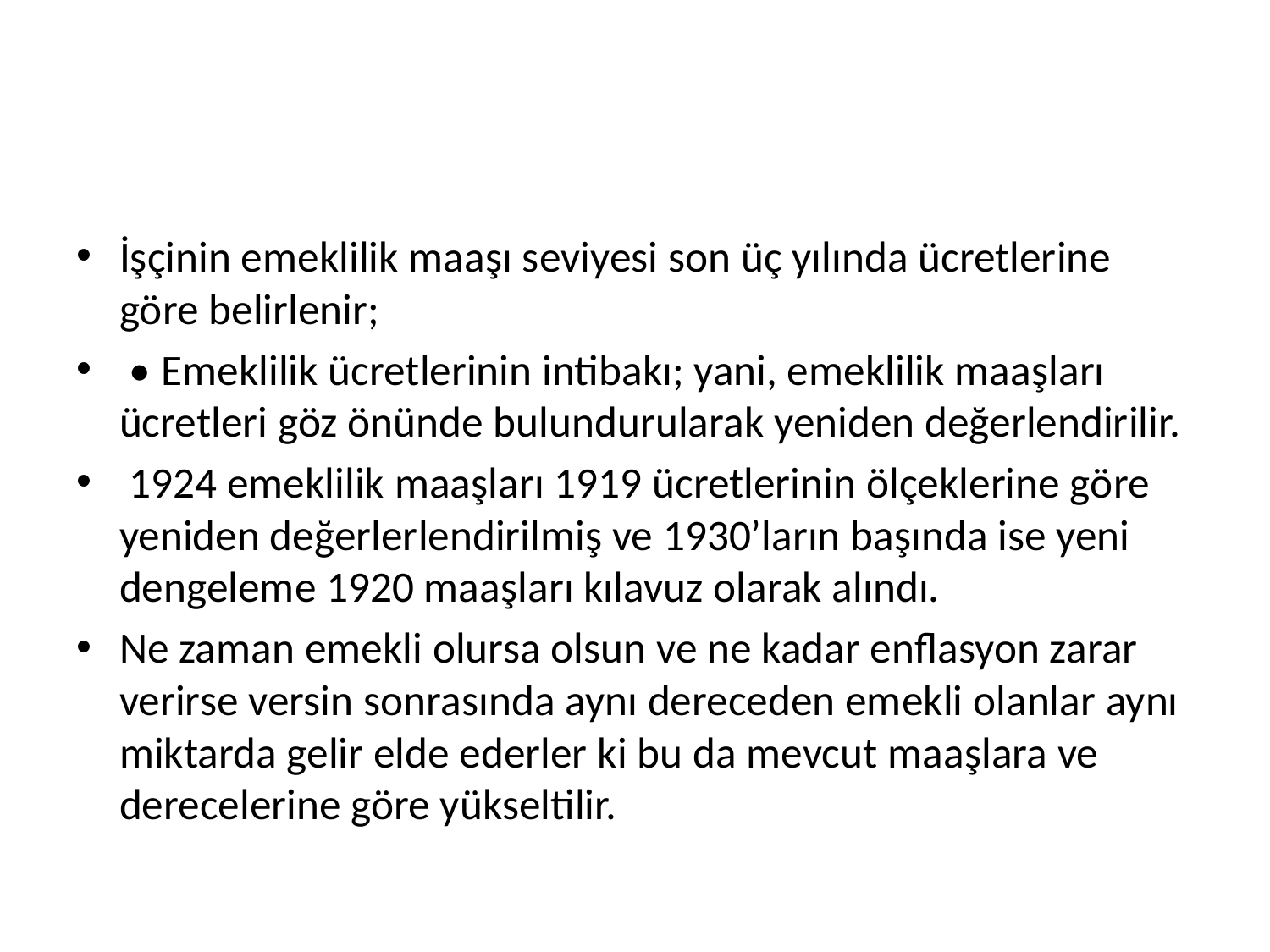

İşçinin emeklilik maaşı seviyesi son üç yılında ücretlerine göre belirlenir;
 • Emeklilik ücretlerinin intibakı; yani, emeklilik maaşları ücretleri göz önünde bulundurularak yeniden değerlendirilir.
 1924 emeklilik maaşları 1919 ücretlerinin ölçeklerine göre yeniden değerlerlendirilmiş ve 1930’ların başında ise yeni dengeleme 1920 maaşları kılavuz olarak alındı.
Ne zaman emekli olursa olsun ve ne kadar enflasyon zarar verirse versin sonrasında aynı dereceden emekli olanlar aynı miktarda gelir elde ederler ki bu da mevcut maaşlara ve derecelerine göre yükseltilir.